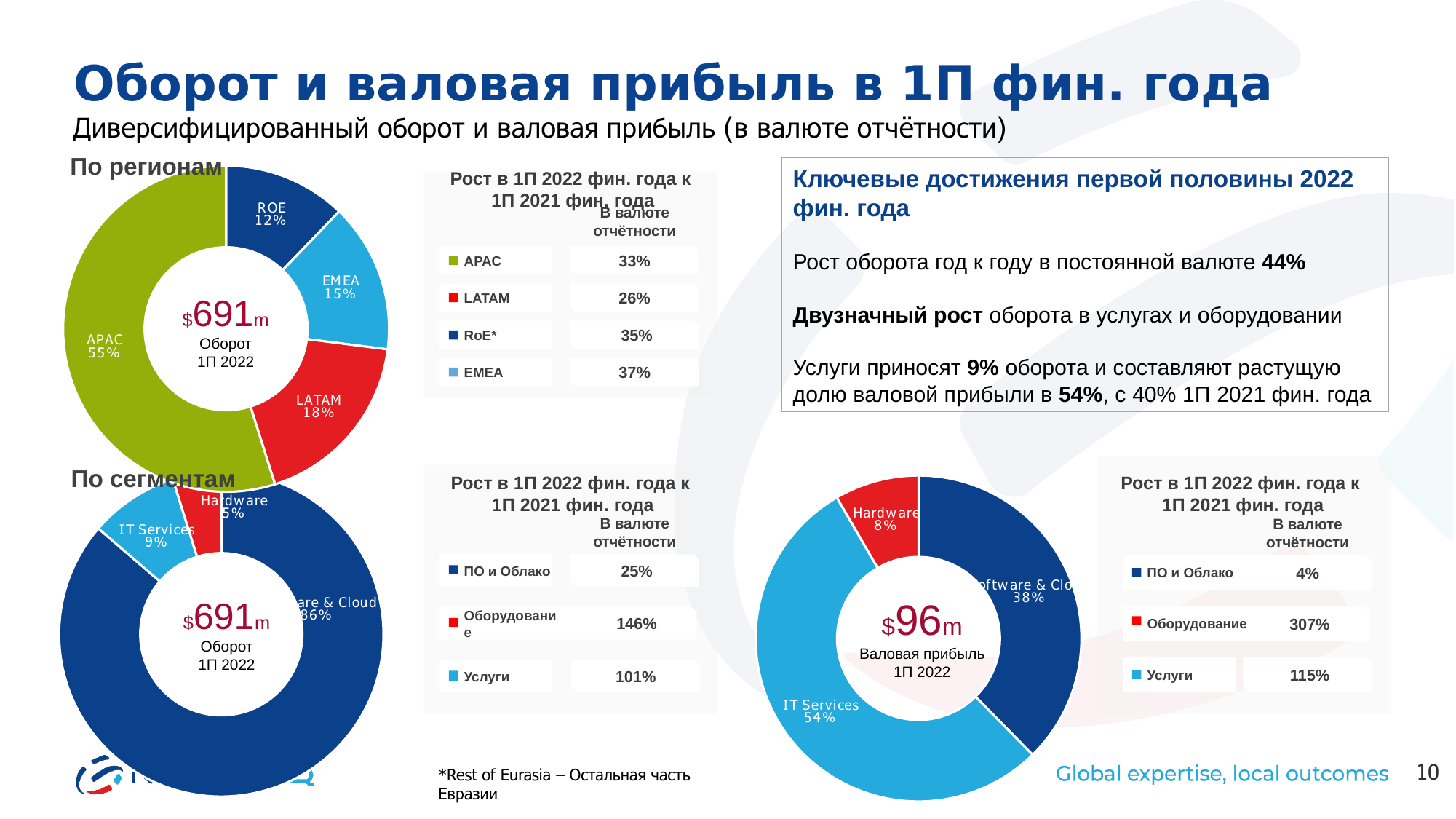

# Оборот и валовая прибыль в 1П фин. года
Диверсифицированный оборот и валовая прибыль (в валюте отчётности)
По регионам
Ключевые достижения первой половины 2022 фин. года

Рост оборота год к году в постоянной валюте 44%

Двузначный рост оборота в услугах и оборудовании

Услуги приносят 9% оборота и составляют растущую долю валовой прибыли в 54%, с 40% 1П 2021 фин. года

### Chart

| Category |  |
|---|---|
| ROE | 84419.13659071743 |
| EMEA | 102323.97007292061 |
| LATAM | 125251.10827701383 |
| APAC | 379095.0864350624 |
| ICO | None |

Рост в 1П 2022 фин. года к
1П 2021 фин. года
Рост в 1П 2022 фин. года к
 1П 2021 фин. года

В валюте отчётности
APAC
APAC
33%

LatAm
LATAM
26%
$691m
Оборот
1П 2022

RoE
RoE*
 35%

EMEA
EMEA
37%

По сегментам

### Chart

| Category |  |
|---|---|
| Software & Cloud | 596.4176413726109 |
| IT Services | 61.344213641928434 |
| Hardware | 33.32744636117471 |

### Chart

| Category |  |
|---|---|
| Software & Cloud | 36.07379307441102 |
| IT Services | 51.7178109522739 |
| Hardware | 8.009312446781541 |
Рост в 1П 2022 фин. года к
 1П 2021 фин. года
В валюте отчётности
В валюте отчётности
LatAm
ПО и Облако
25%
ПО и Облако
4%
LatAm

$691m
Оборот
1П 2022
$96m
Валовая прибыль
1П 2022
Оборудование
  307%
APAC
APAC
Оборудование
  146%

Услуги
 115%
Russia
Услуги
101%
Russia

10
*Rest of Eurasia – Остальная часть Евразии